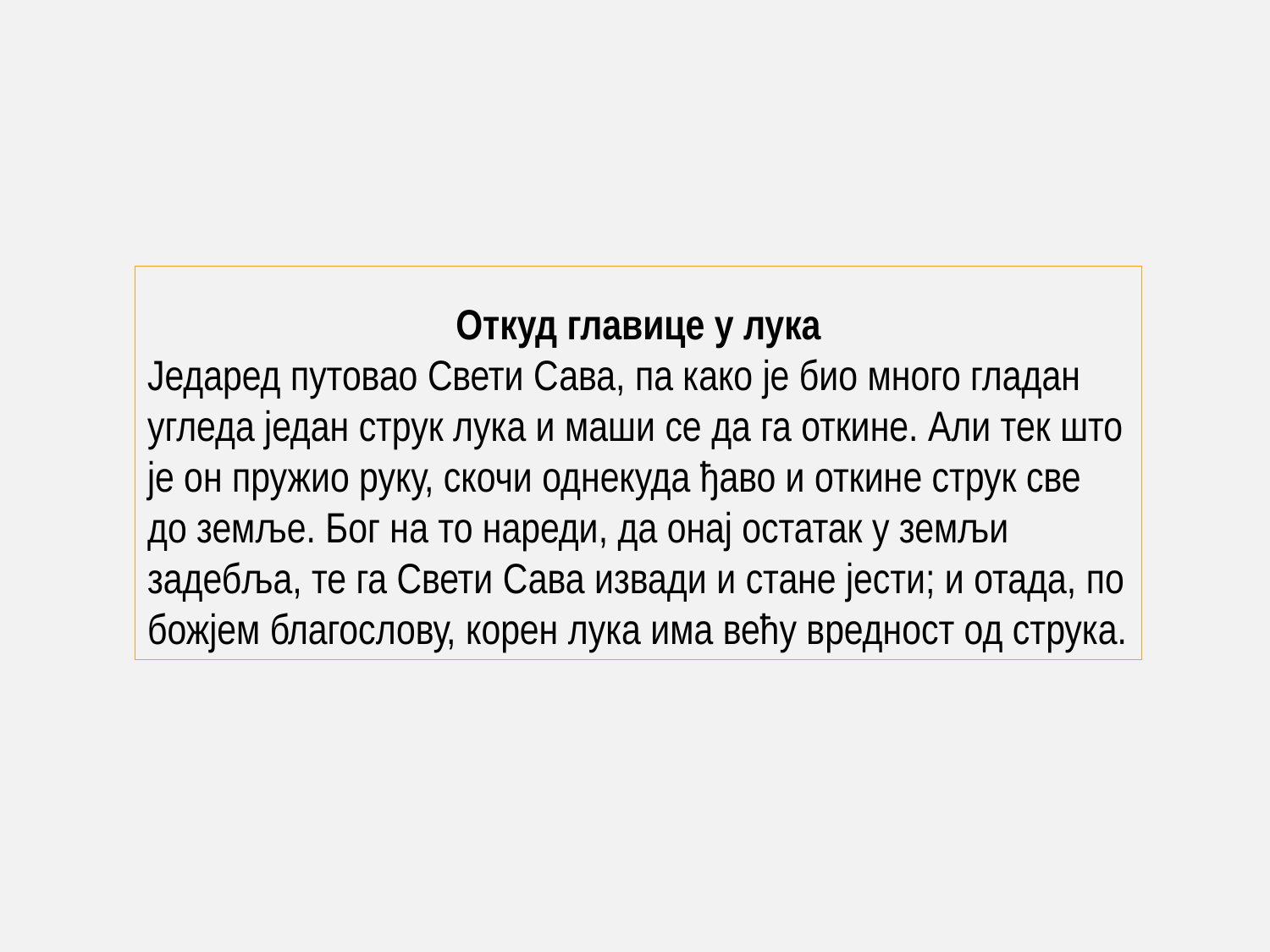

Откуд главице у лука
Једаред путовао Свети Сава, па како је био много гладан угледа један струк лука и маши се да га откине. Али тек што је он пружио руку, скочи однекуда ђаво и откине струк све до земље. Бог на то нареди, да онај остатак у земљи задебља, те га Свети Сава извади и стане јести; и отада, по божјем благослову, корен лука има већу вредност од струка.